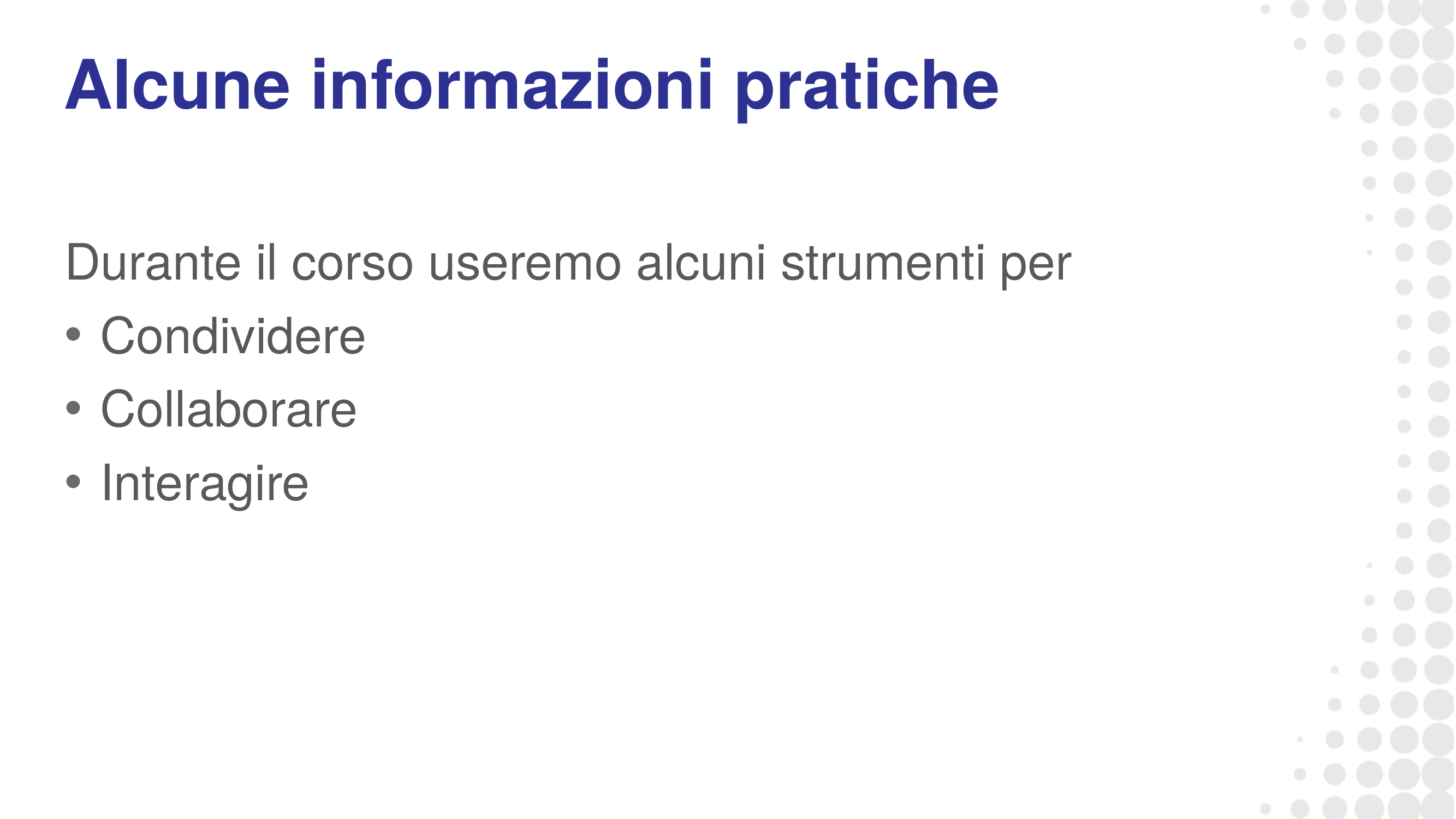

Alcune informazioni pratiche
Durante il corso useremo alcuni strumenti per
Condividere
Collaborare
Interagire